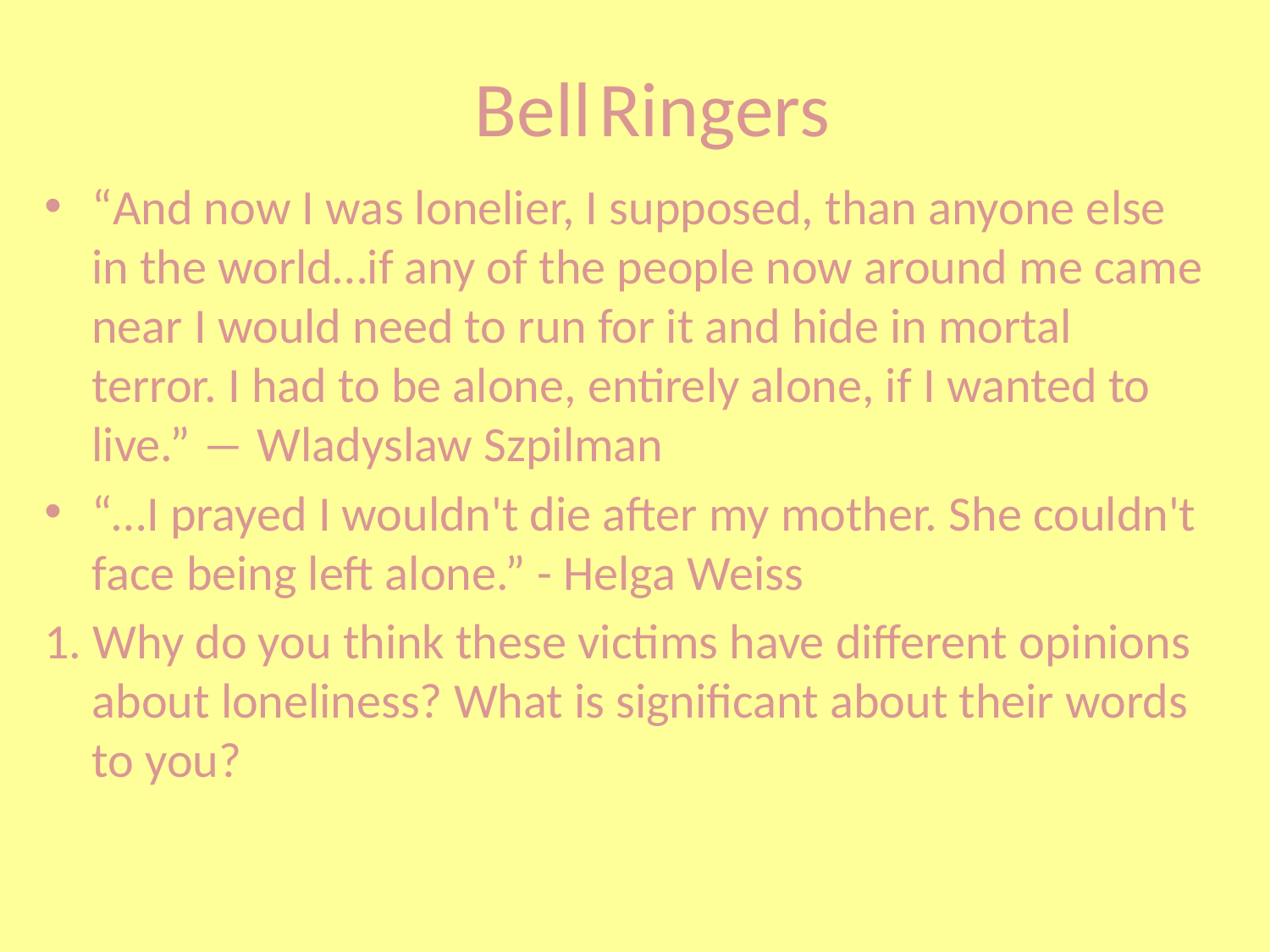

Bell Ringers
“And now I was lonelier, I supposed, than anyone else in the world…if any of the people now around me came near I would need to run for it and hide in mortal terror. I had to be alone, entirely alone, if I wanted to live.” ― Wladyslaw Szpilman
“…I prayed I wouldn't die after my mother. She couldn't face being left alone.” - Helga Weiss
1. Why do you think these victims have different opinions about loneliness? What is significant about their words to you?